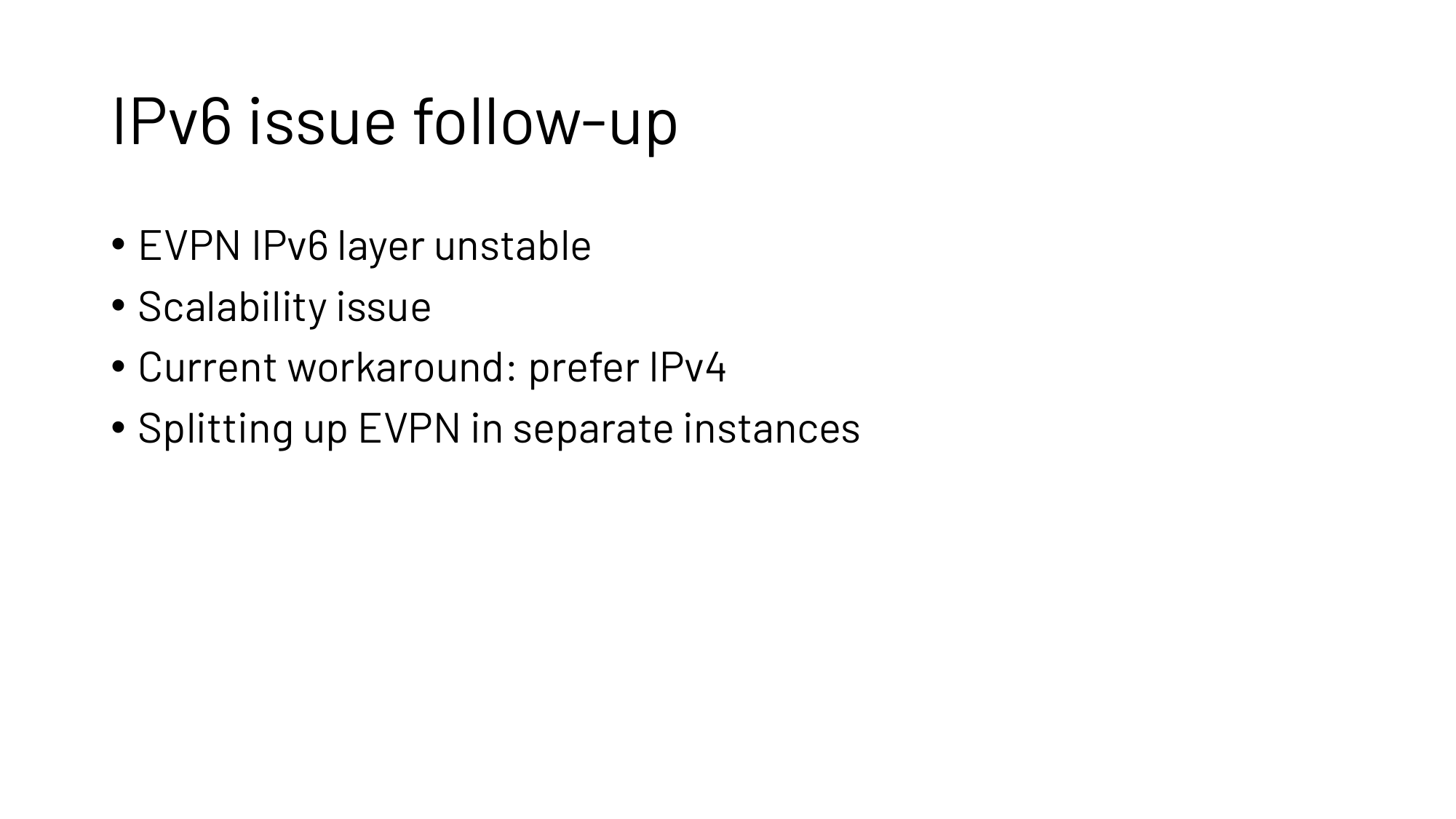

# IPv6 issue follow-up
EVPN IPv6 layer unstable
Scalability issue
Current workaround: prefer IPv4
Splitting up EVPN in separate instances